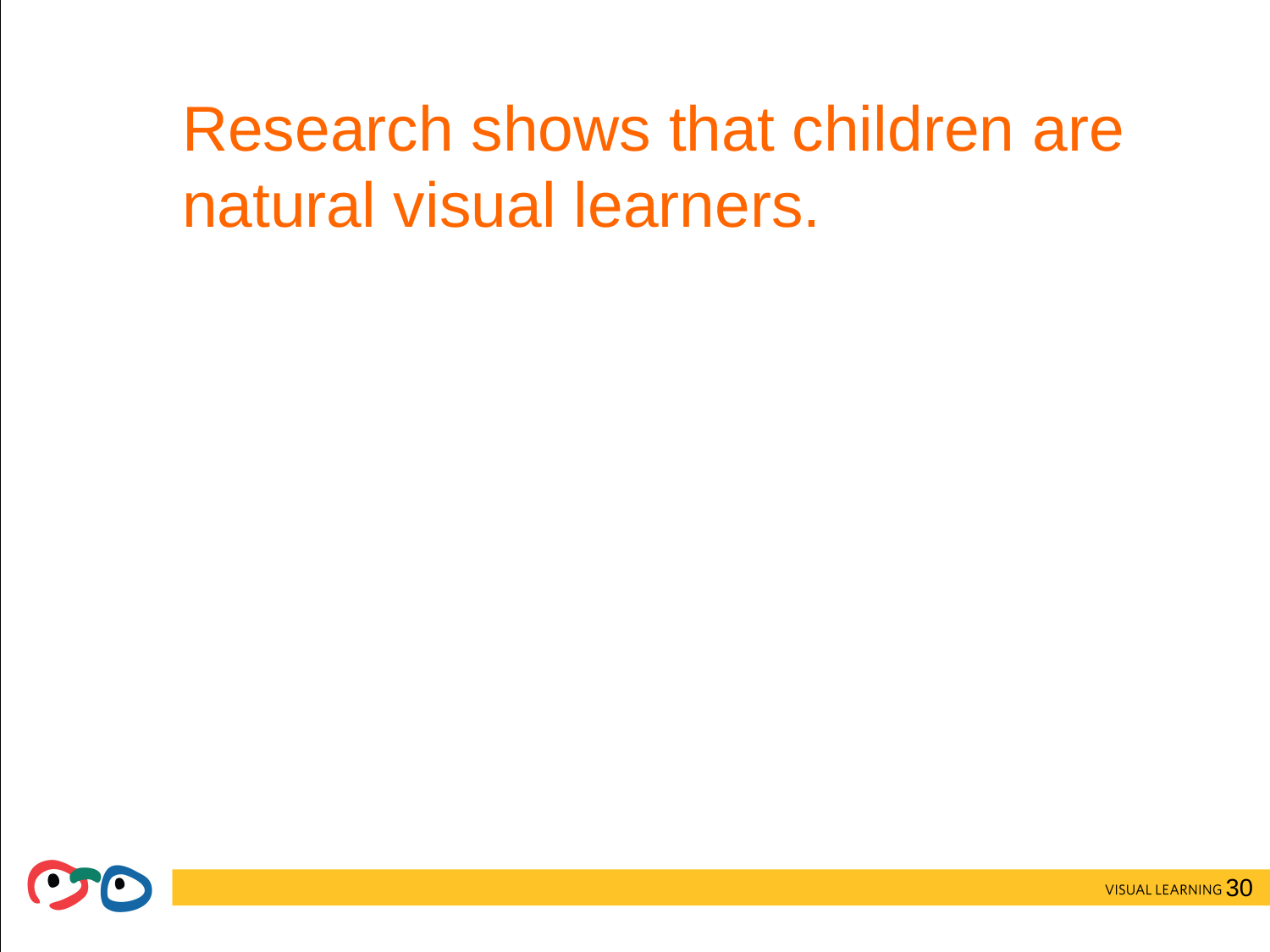

# Research shows that children are natural visual learners.